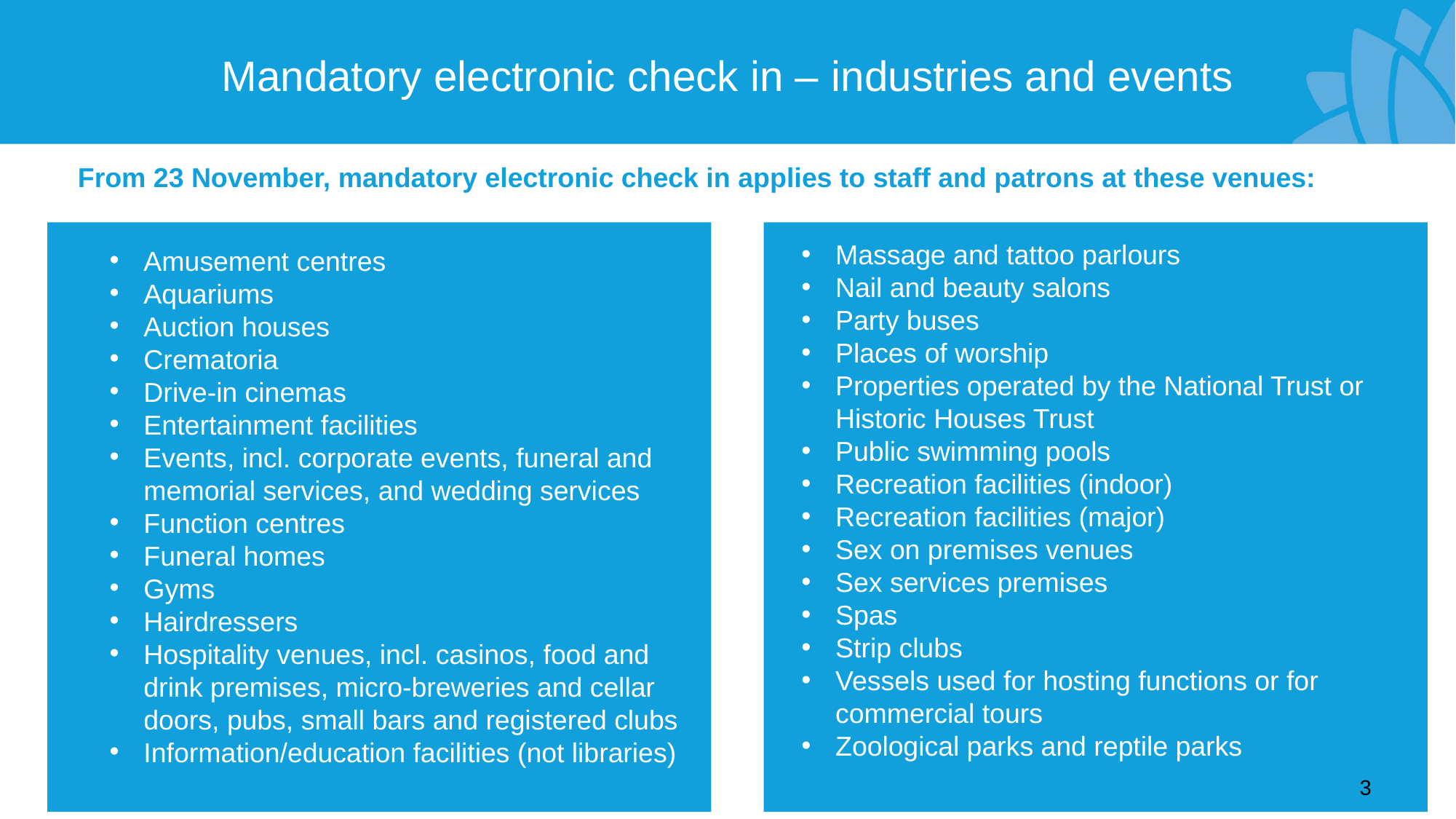

# Mandatory electronic check in – industries and events
From 23 November, mandatory electronic check in applies to staff and patrons at these venues:

Massage and tattoo parlours
Nail and beauty salons
Party buses
Places of worship
Properties operated by the National Trust or Historic Houses Trust
Public swimming pools
Recreation facilities (indoor)
Recreation facilities (major)
Sex on premises venues
Sex services premises
Spas
Strip clubs
Vessels used for hosting functions or for commercial tours
Zoological parks and reptile parks
Amusement centres
Aquariums
Auction houses
Crematoria
Drive-in cinemas
Entertainment facilities
Events, incl. corporate events, funeral and memorial services, and wedding services
Function centres
Funeral homes
Gyms
Hairdressers
Hospitality venues, incl. casinos, food and drink premises, micro-breweries and cellar doors, pubs, small bars and registered clubs
Information/education facilities (not libraries)

3